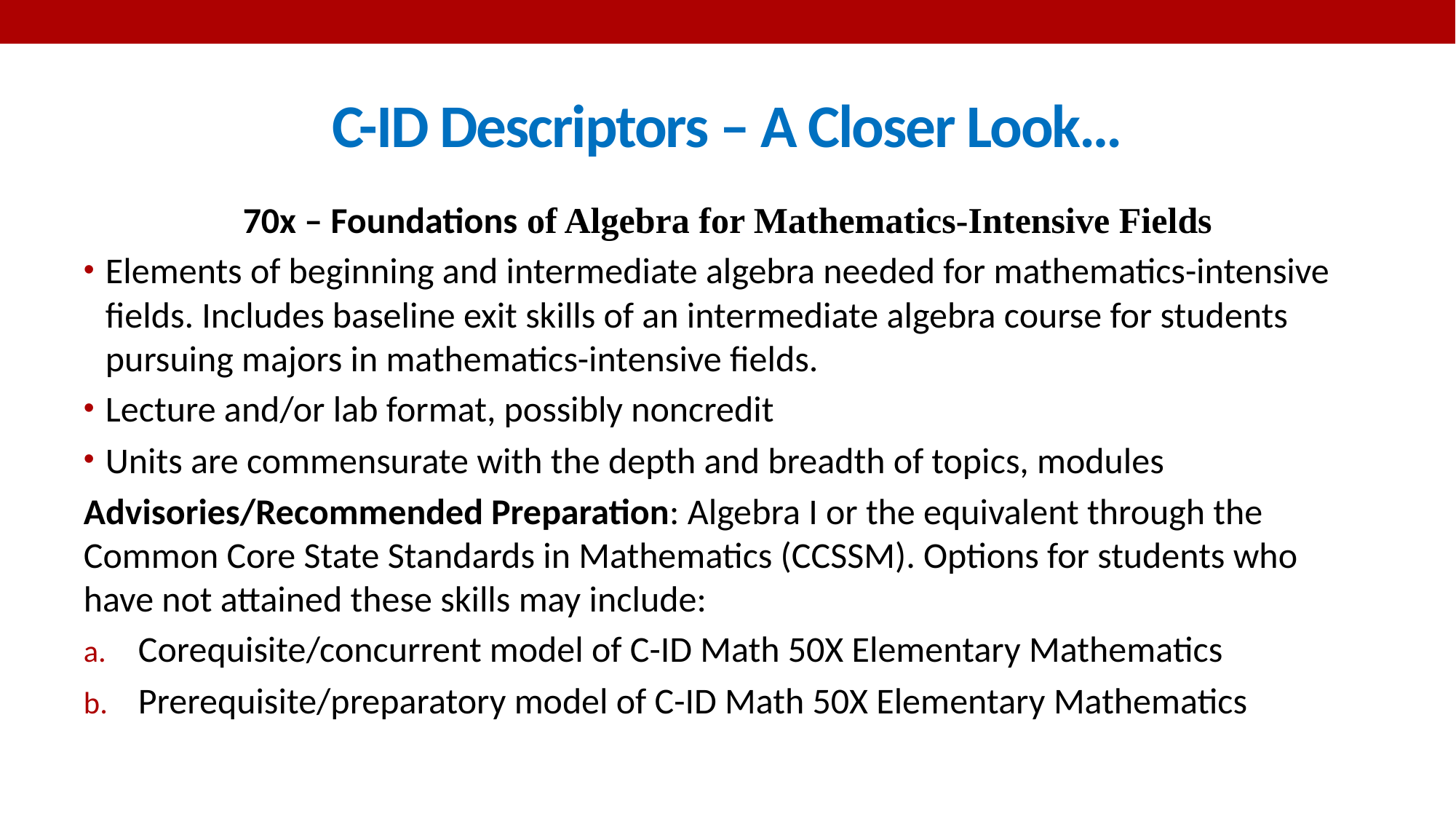

# C-ID Descriptors – A Closer Look…
70x – Foundations of Algebra for Mathematics-Intensive Fields
Elements of beginning and intermediate algebra needed for mathematics-intensive fields. Includes baseline exit skills of an intermediate algebra course for students pursuing majors in mathematics-intensive fields.
Lecture and/or lab format, possibly noncredit
Units are commensurate with the depth and breadth of topics, modules
Advisories/Recommended Preparation: Algebra I or the equivalent through the Common Core State Standards in Mathematics (CCSSM). Options for students who have not attained these skills may include:
Corequisite/concurrent model of C-ID Math 50X Elementary Mathematics
Prerequisite/preparatory model of C-ID Math 50X Elementary Mathematics